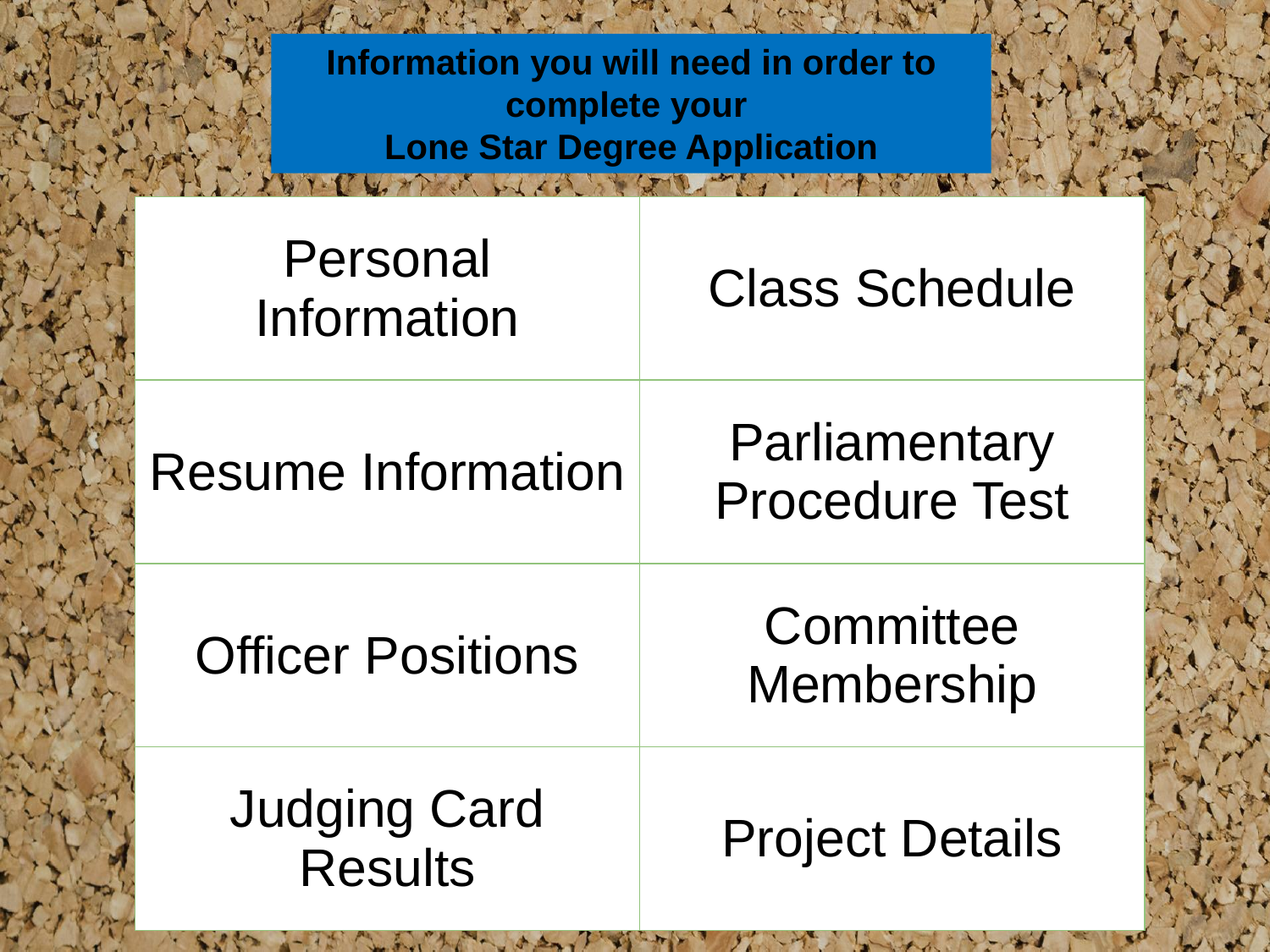

Information you will need in order to complete your
Lone Star Degree Application

| Personal Information | Class Schedule |
| --- | --- |
| Resume Information | Parliamentary Procedure Test |
| Officer Positions | Committee Membership |
| Judging Card Results | Project Details |